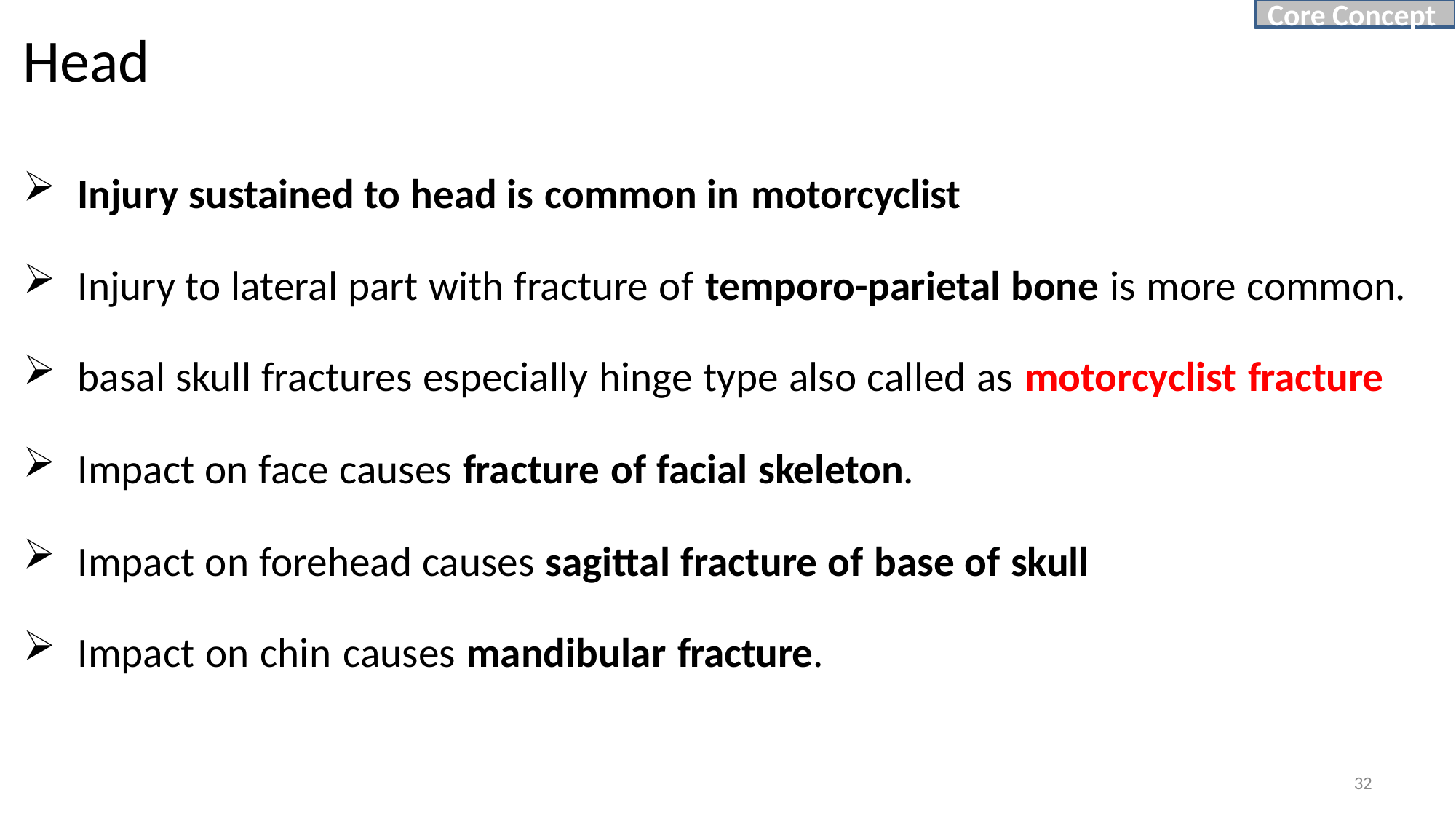

Core Concept
# Head
Injury sustained to head is common in motorcyclist
Injury to lateral part with fracture of temporo-parietal bone is more common.
basal skull fractures especially hinge type also called as motorcyclist fracture
Impact on face causes fracture of facial skeleton.
Impact on forehead causes sagittal fracture of base of skull
Impact on chin causes mandibular fracture.
32